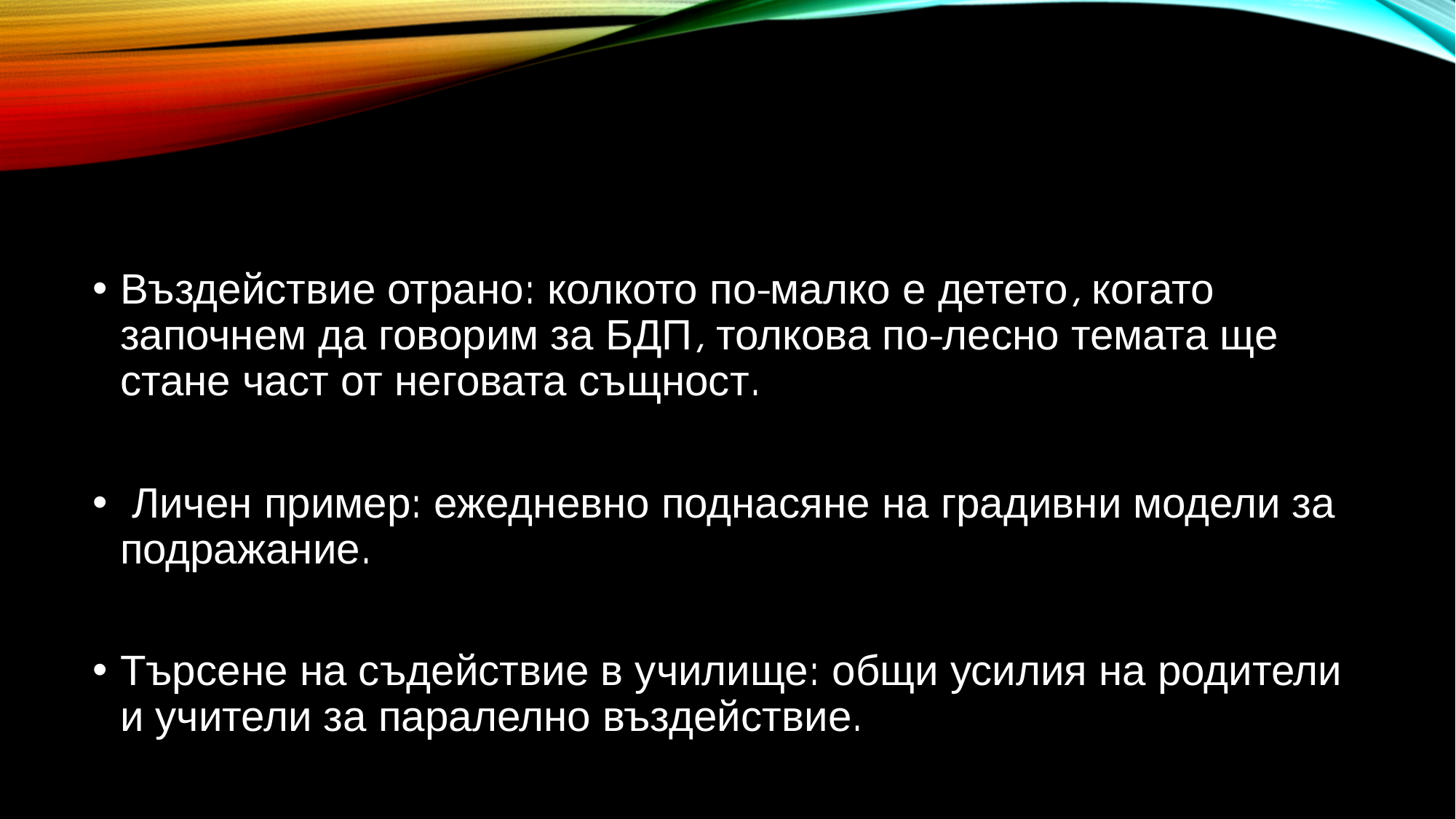

#
Въздействие отрано: колкото по-малко е детето, когато започнем да говорим за БДП, толкова по-лесно темата ще стане част от неговата същност.

 Личен пример: ежедневно поднасяне на градивни модели за подражание.

Търсене на съдействие в училище: общи усилия на родители и учители за паралелно въздействие.